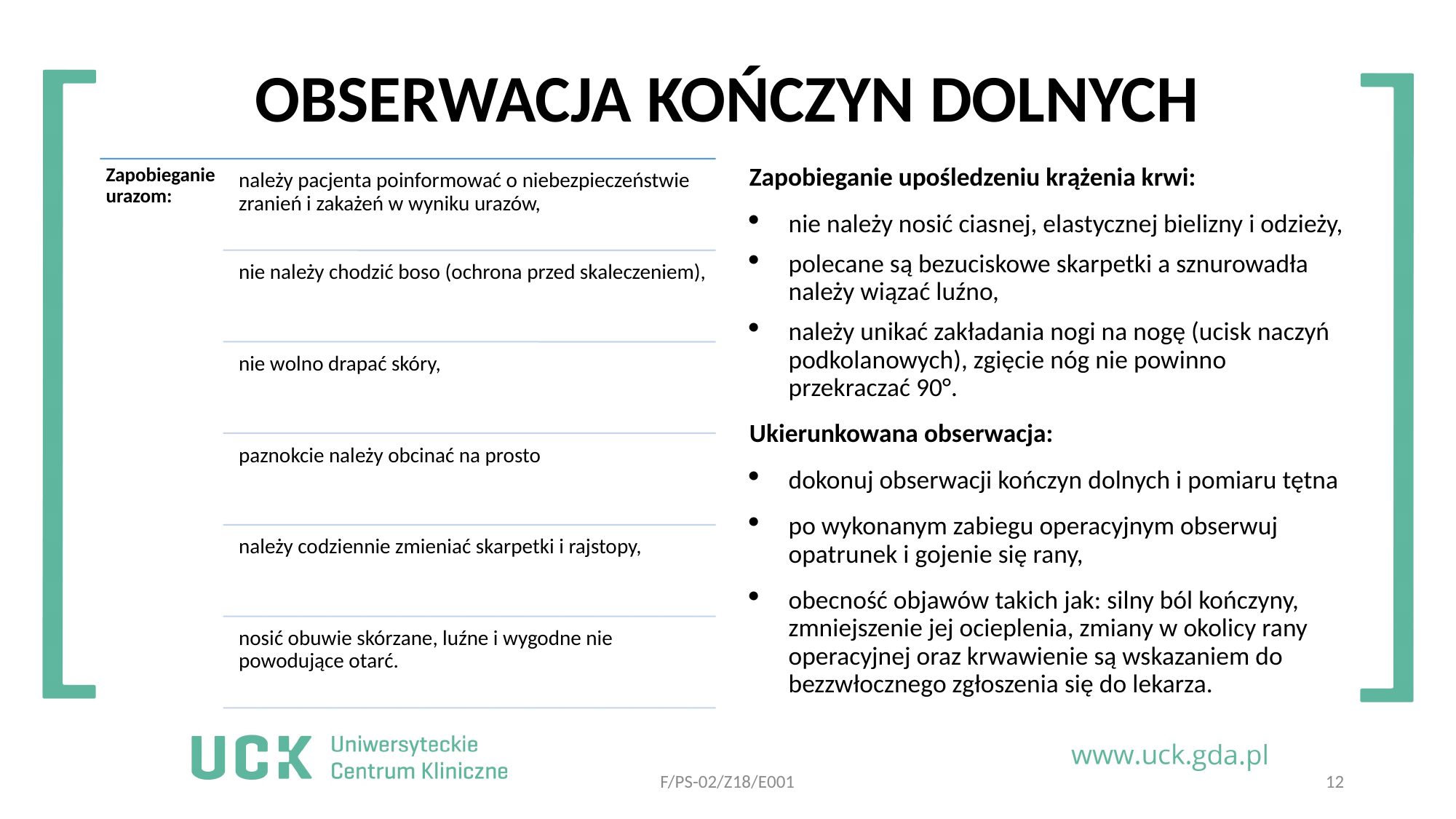

# OBSERWACJA KOŃCZYN DOLNYCH

Zapobieganie urazom:
należy pacjenta poinformować o niebezpieczeństwie zranień i zakażeń w wyniku urazów,
nie należy chodzić boso (ochrona przed skaleczeniem),
nie wolno drapać skóry,
paznokcie należy obcinać na prosto
należy codziennie zmieniać skarpetki i rajstopy,
nosić obuwie skórzane, luźne i wygodne nie powodujące otarć.
Zapobieganie upośledzeniu krążenia krwi:
nie należy nosić ciasnej, elastycznej bielizny i odzieży,
polecane są bezuciskowe skarpetki a sznurowadła należy wiązać luźno,
należy unikać zakładania nogi na nogę (ucisk naczyń podkolanowych), zgięcie nóg nie powinno przekraczać 90°.
Ukierunkowana obserwacja:
dokonuj obserwacji kończyn dolnych i pomiaru tętna
po wykonanym zabiegu operacyjnym obserwuj opatrunek i gojenie się rany,
obecność objawów takich jak: silny ból kończyny, zmniejszenie jej ocieplenia, zmiany w okolicy rany operacyjnej oraz krwawienie są wskazaniem do bezzwłocznego zgłoszenia się do lekarza.

F/PS-02/Z18/E001
12